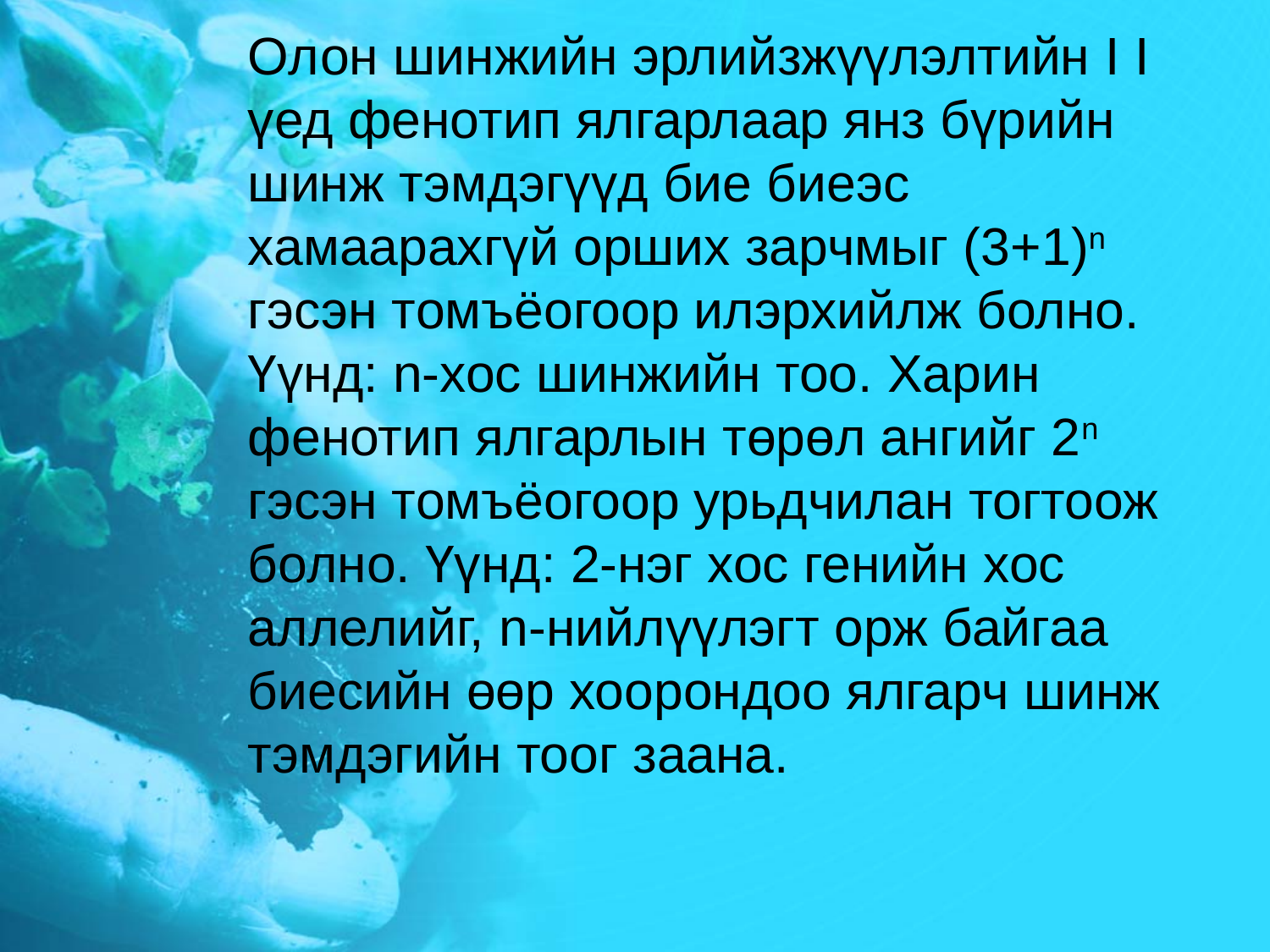

# Олон шинжийн эрлийзжүүлэлтийн I I үед фенотип ялгарлаар янз бүрийн шинж тэмдэгүүд бие биеэс хамаарахгүй орших зарчмыг (3+1)n гэсэн томъёогоор илэрхийлж болно. Үүнд: n-хос шинжийн тоо. Харин фенотип ялгарлын төрөл ангийг 2n гэсэн томъёогоор урьдчилан тогтоож болно. Үүнд: 2-нэг хос генийн хос аллелийг, n-нийлүүлэгт орж байгаа биесийн өөр хоорондоо ялгарч шинж тэмдэгийн тоог заана.